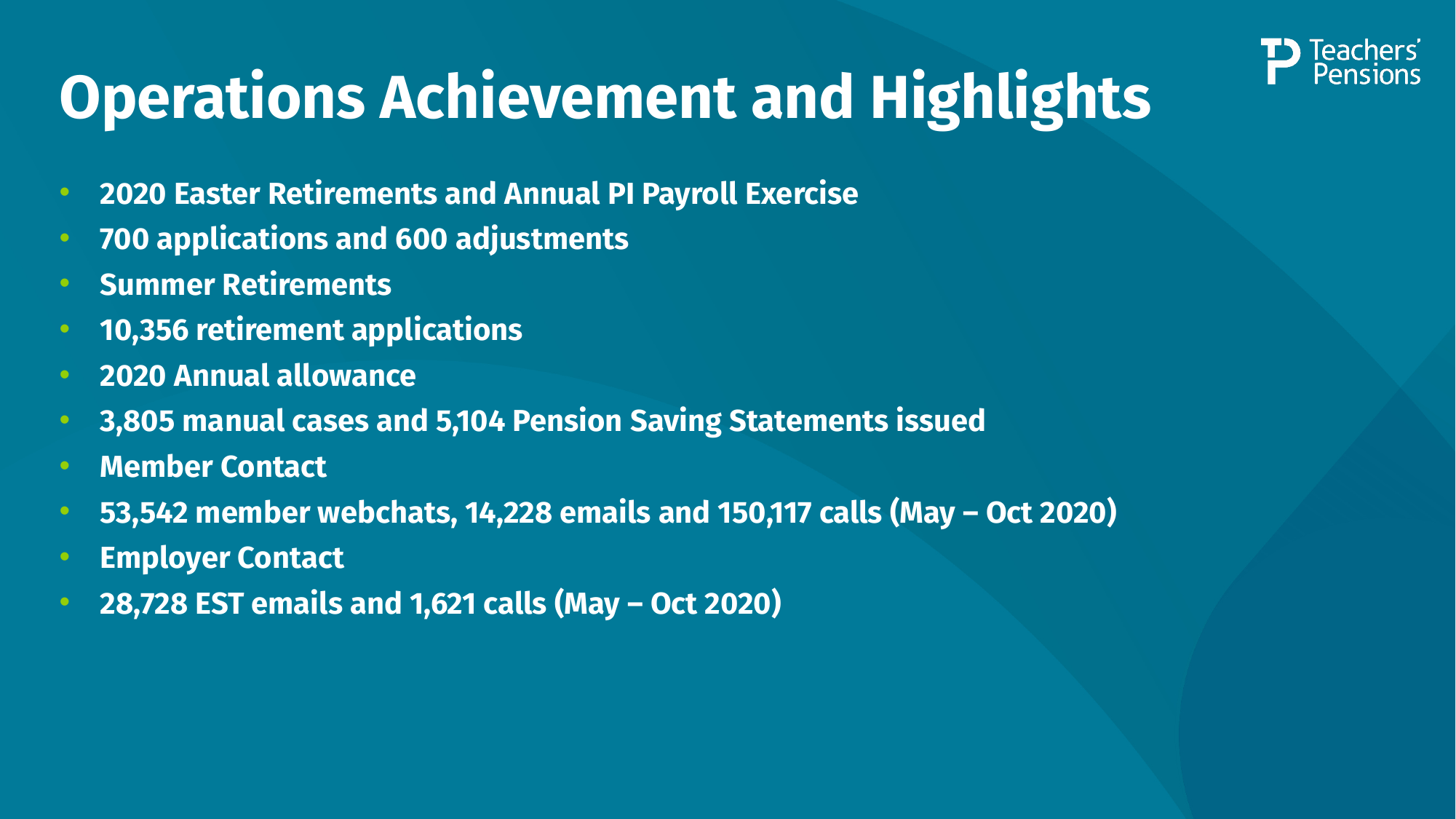

# Operations Achievement and Highlights
2020 Easter Retirements and Annual PI Payroll Exercise
700 applications and 600 adjustments
Summer Retirements
10,356 retirement applications
2020 Annual allowance
3,805 manual cases and 5,104 Pension Saving Statements issued
Member Contact
53,542 member webchats, 14,228 emails and 150,117 calls (May – Oct 2020)
Employer Contact
28,728 EST emails and 1,621 calls (May – Oct 2020)